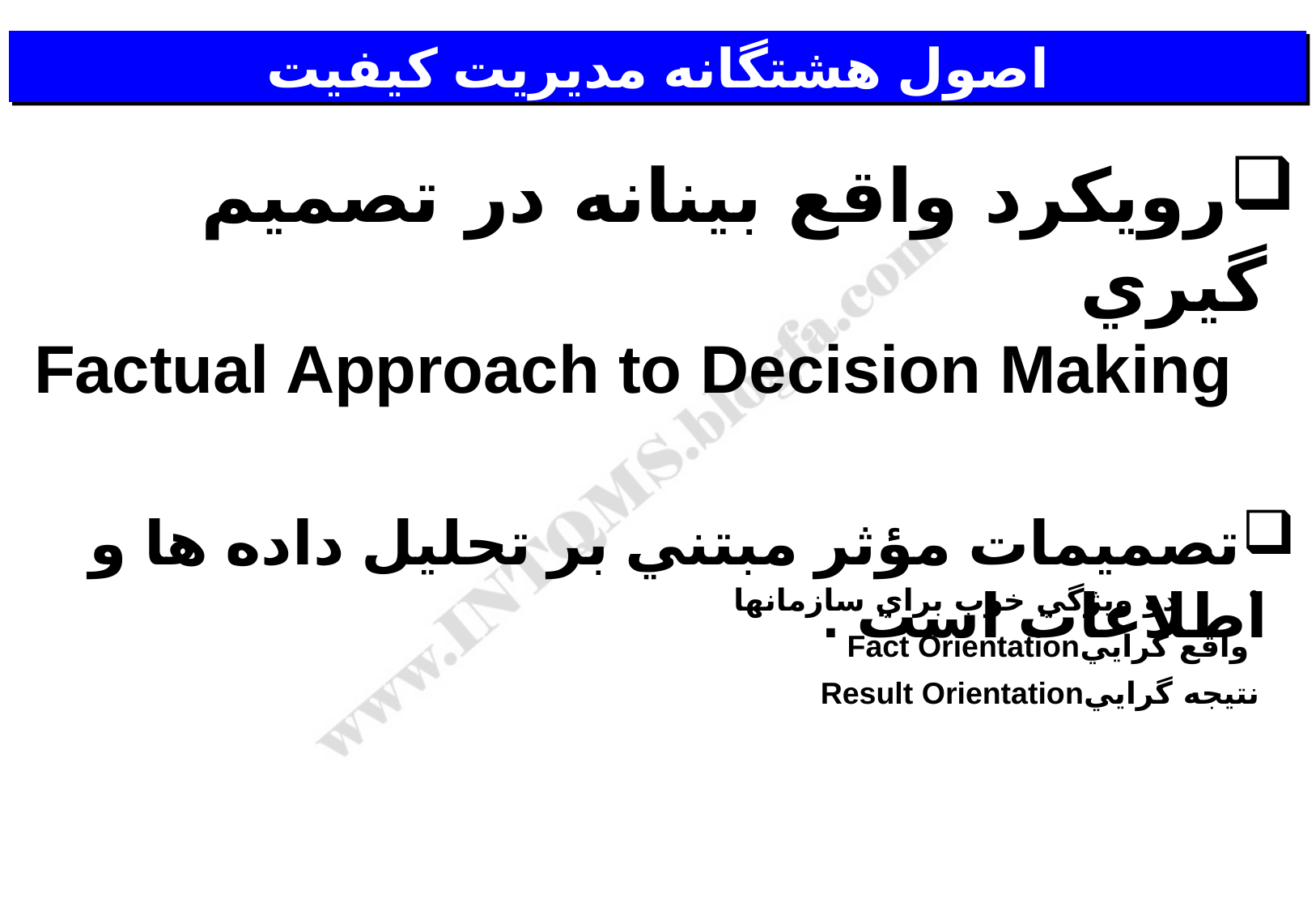

اصول هشتگانه مديريت کيفيت
رويكرد واقع بينانه در تصميم گيري
 Factual Approach to Decision Making

تصميمات مؤثر مبتني بر تحليل داده ها و اطلاعات است .
دو ويژگي خوب براي سازمانها
 واقع گراييFact Orientation
نتيجه گراييResult Orientation